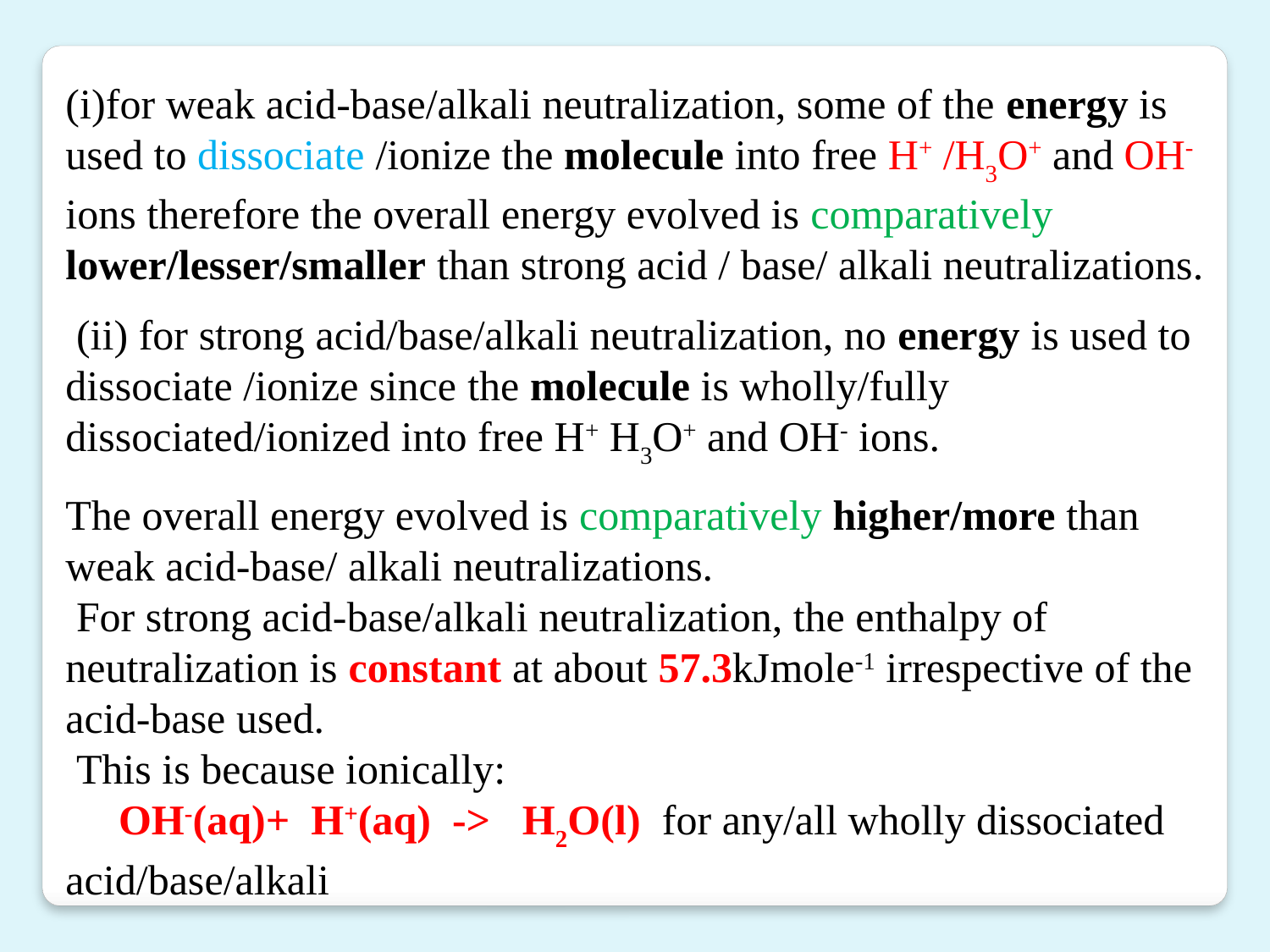

(i)for weak acid-base/alkali neutralization, some of the energy is used to dissociate /ionize the molecule into free H+ /H3O+ and OH- ions therefore the overall energy evolved is comparatively lower/lesser/smaller than strong acid / base/ alkali neutralizations.

 (ii) for strong acid/base/alkali neutralization, no energy is used to dissociate /ionize since the molecule is wholly/fully dissociated/ionized into free H+ H3O+ and OH- ions.

The overall energy evolved is comparatively higher/more than weak acid-base/ alkali neutralizations.
 For strong acid-base/alkali neutralization, the enthalpy of neutralization is constant at about 57.3kJmole-1 irrespective of the acid-base used.
 This is because ionically:
     OH-(aq)+  H+(aq)  ->   H2O(l)  for any/all wholly dissociated acid/base/alkali